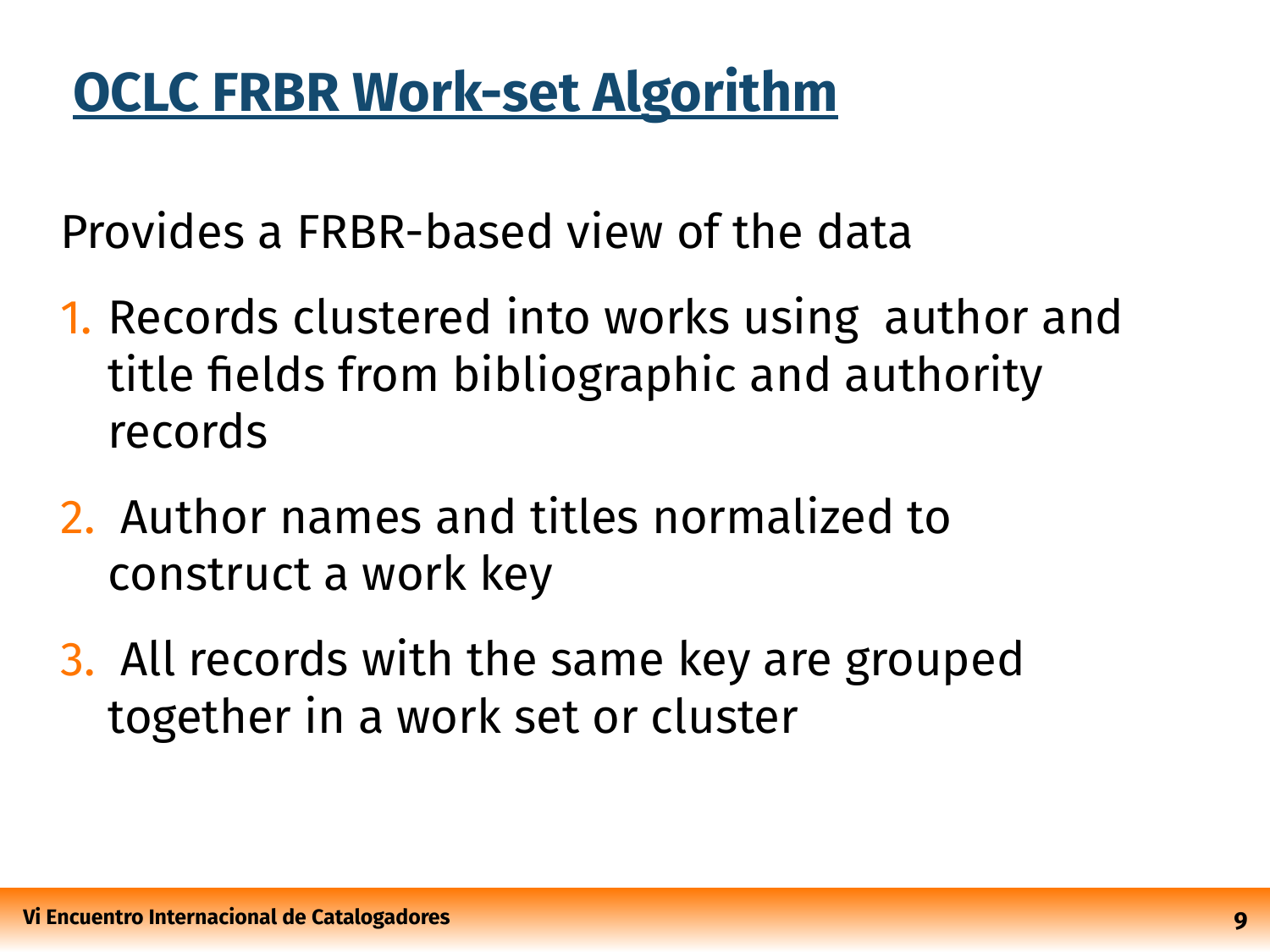

OCLC FRBR Work-set Algorithm
Provides a FRBR-based view of the data
Records clustered into works using  author and title fields from bibliographic and authority records
 Author names and titles normalized to construct a work key
 All records with the same key are grouped together in a work set or cluster